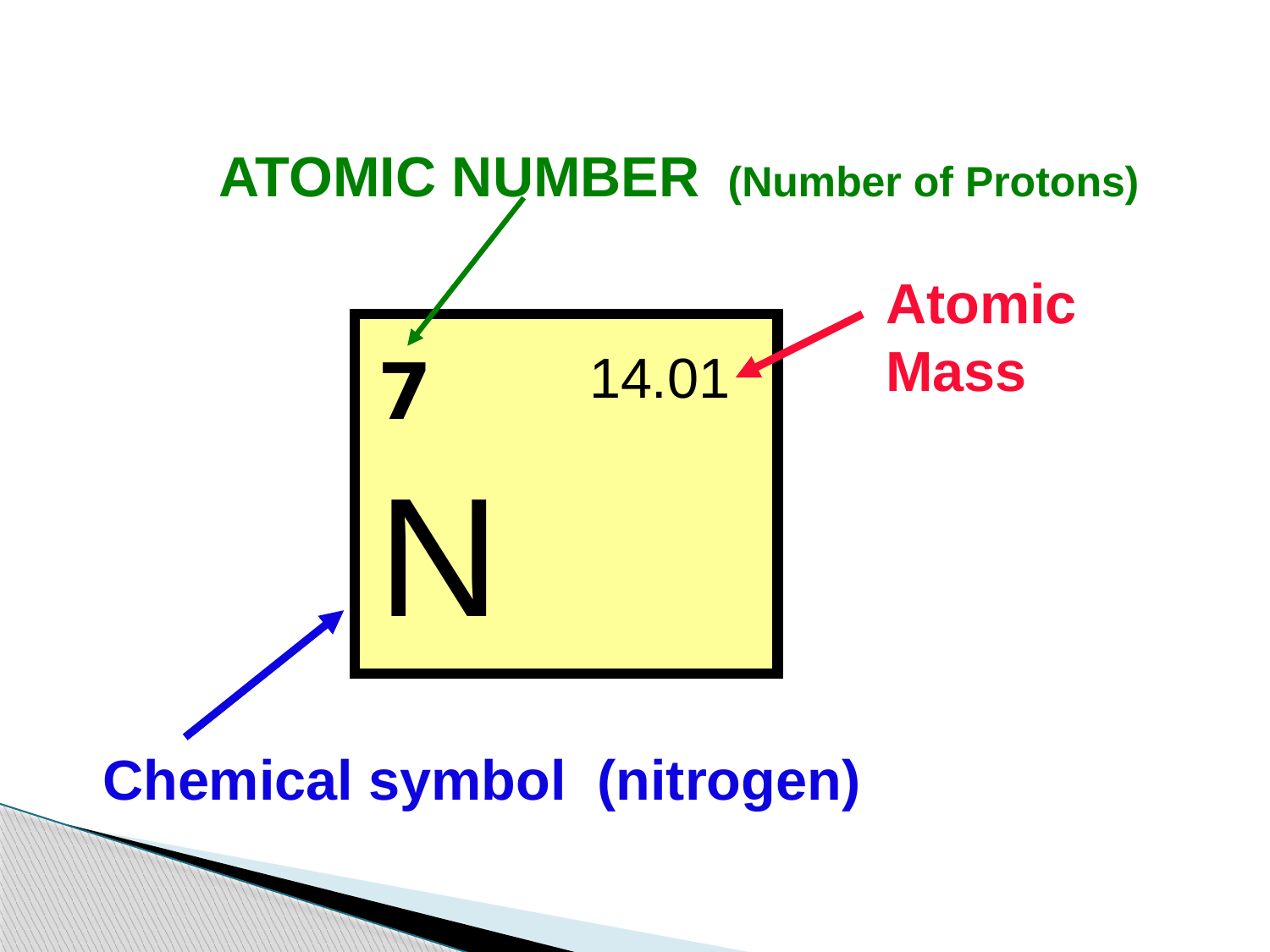

ATOMIC NUMBER  (Number of Protons)

Atomic Mass

7
14.01
N

Chemical symbol  (nitrogen)